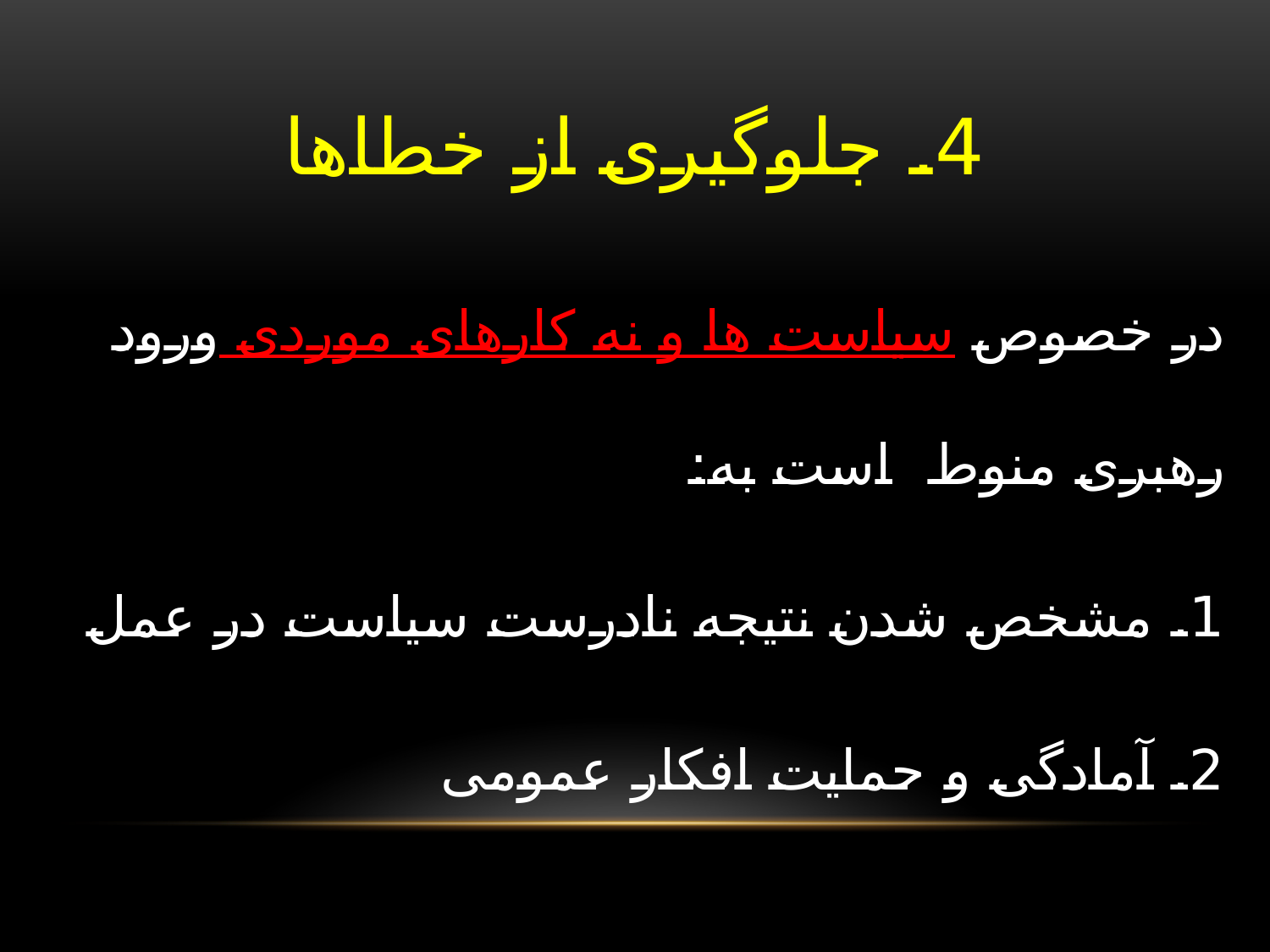

# 4. جلوگیری از خطاها
در خصوص سیاست ها و نه کارهای موردی ورود رهبری منوط  است به:
1. مشخص شدن نتیجه نادرست سیاست در عمل
2. آمادگی و حمایت افکار عمومی